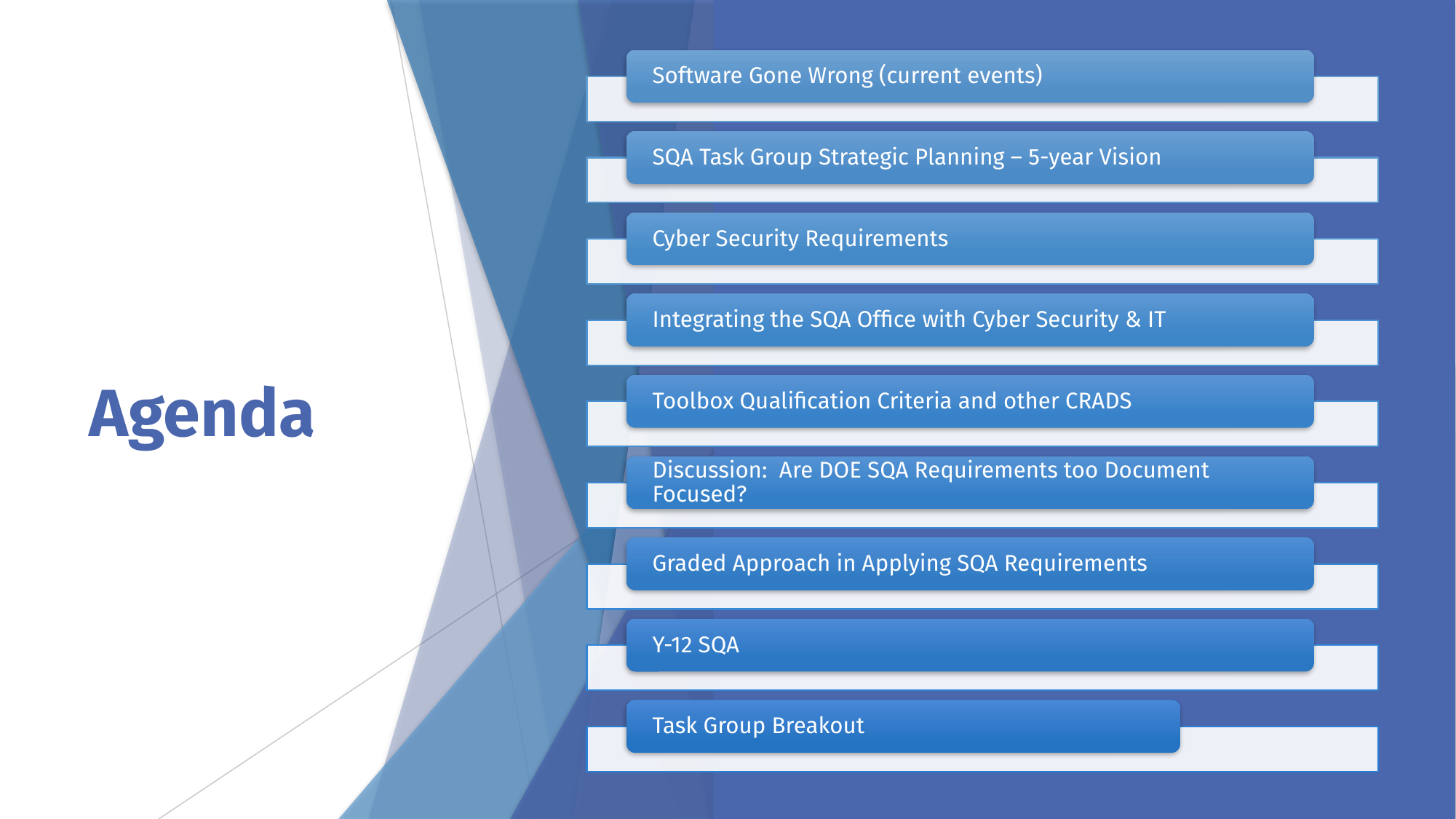

Software Gone Wrong (current events)
SQA Task Group Strategic Planning – 5-year Vision
Cyber Security Requirements
Integrating the SQA Office with Cyber Security & IT
Toolbox Qualification Criteria and other CRADS
Discussion:  Are DOE SQA Requirements too Document Focused?
Graded Approach in Applying SQA Requirements
Y-12 SQA
Task Group Breakout
# Agenda